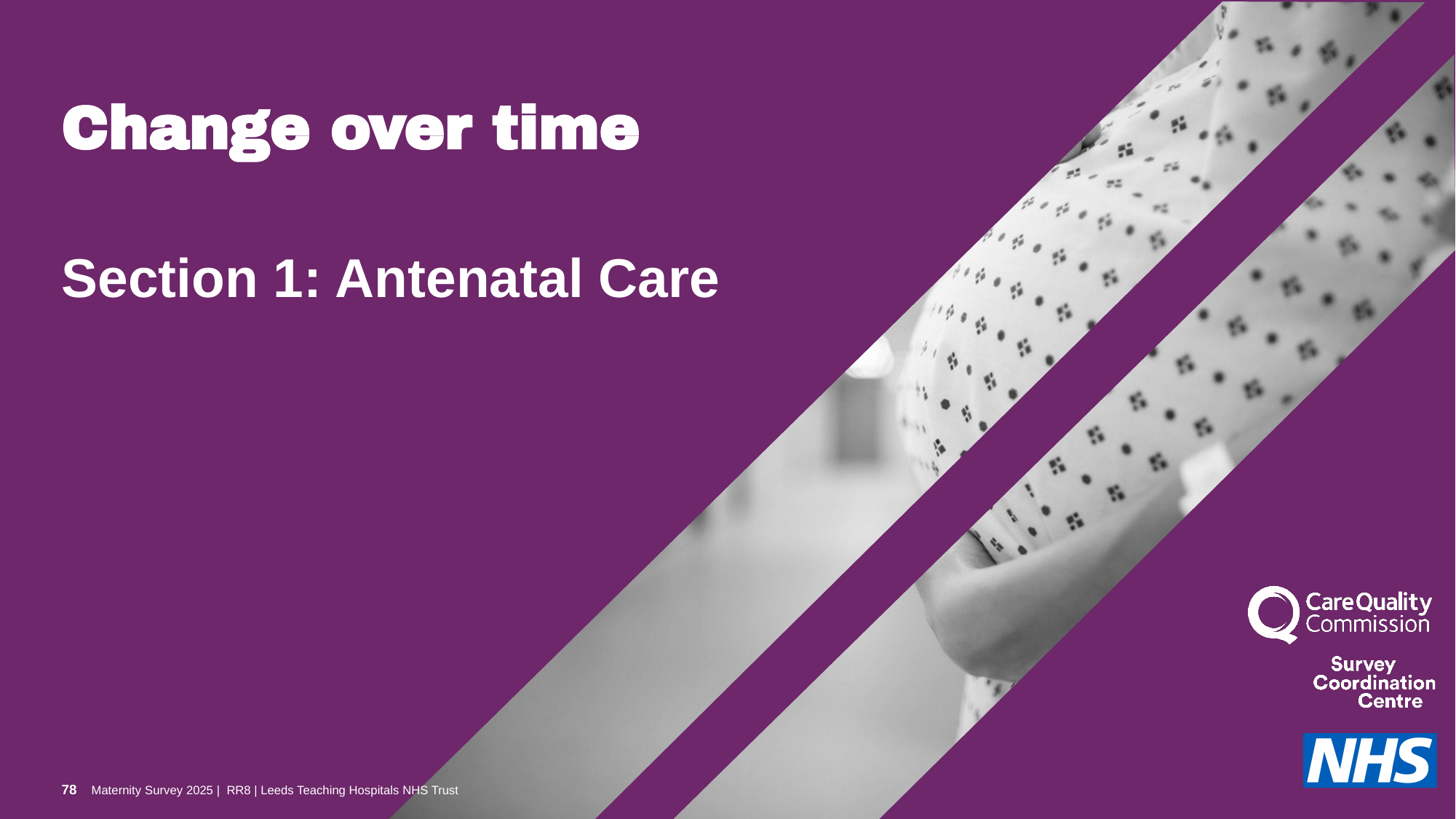

Change over time
Section 1: Antenatal Care
78